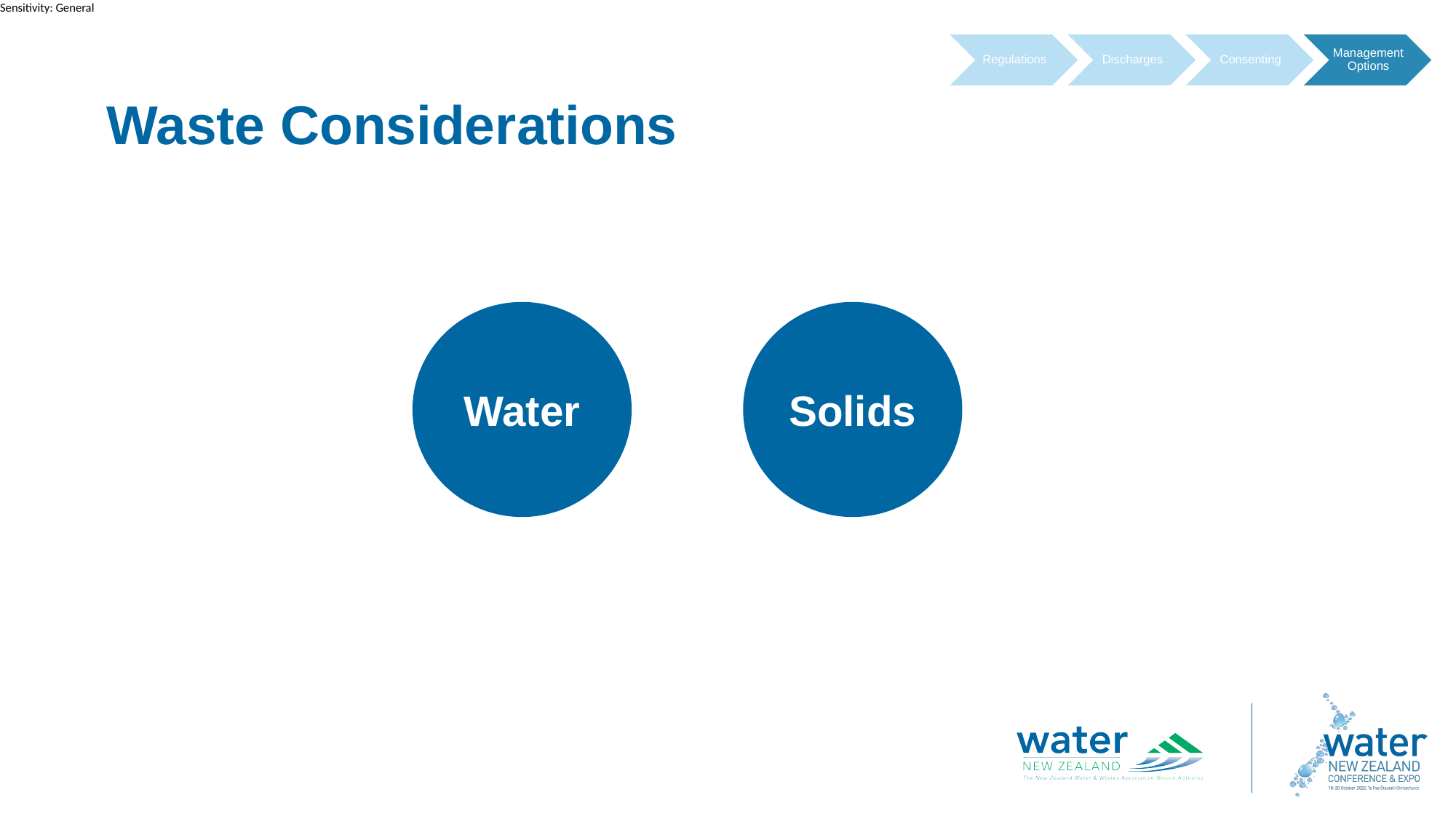

Regulations
Discharges
Consenting
Management Options
Waste Considerations

Water
Solids